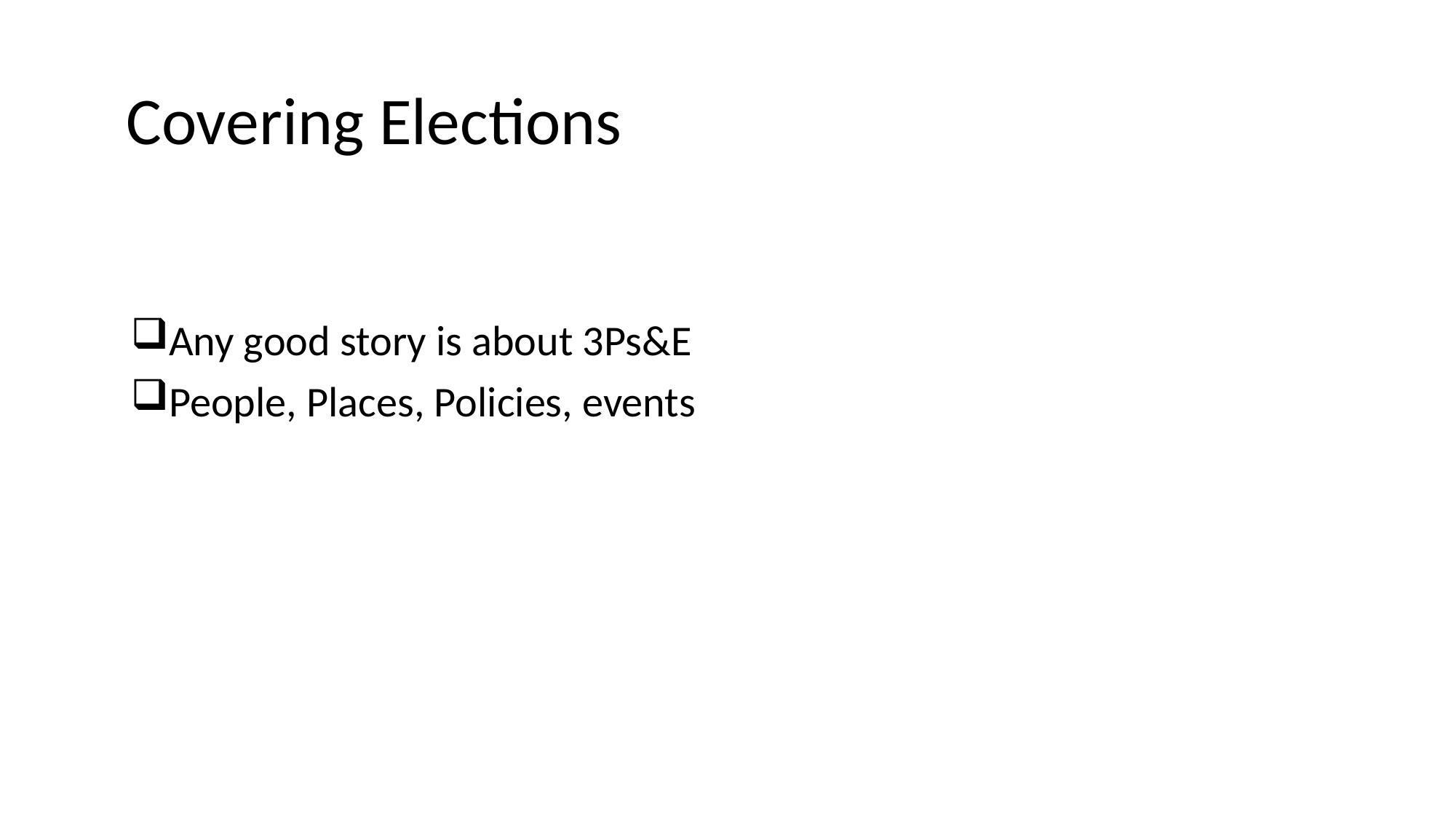

# Covering Elections

Any good story is about 3Ps&E
People, Places, Policies, events